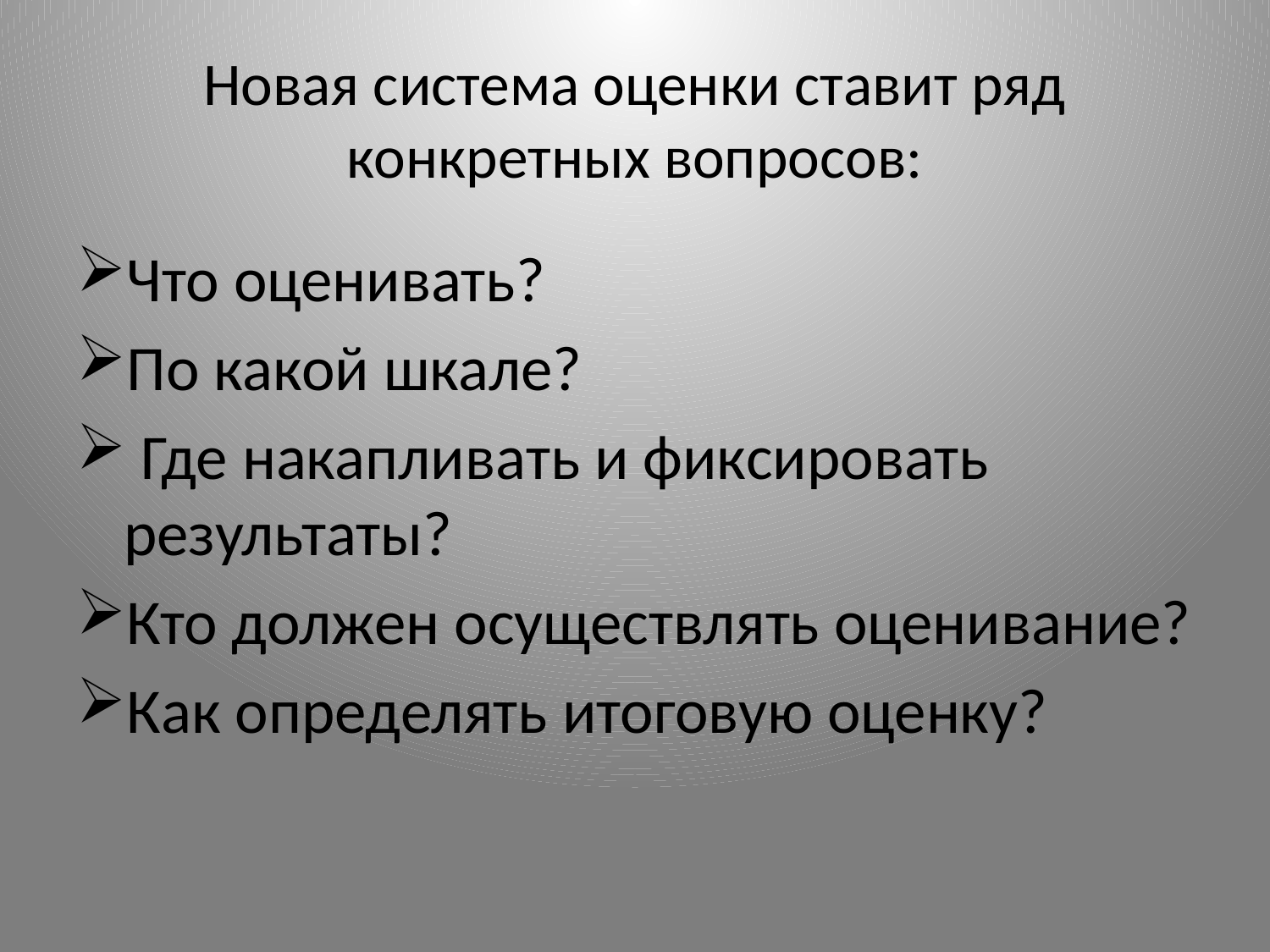

# Новая система оценки ставит ряд конкретных вопросов:
Что оценивать?
По какой шкале?
 Где накапливать и фиксировать результаты?
Кто должен осуществлять оценивание?
Как определять итоговую оценку?